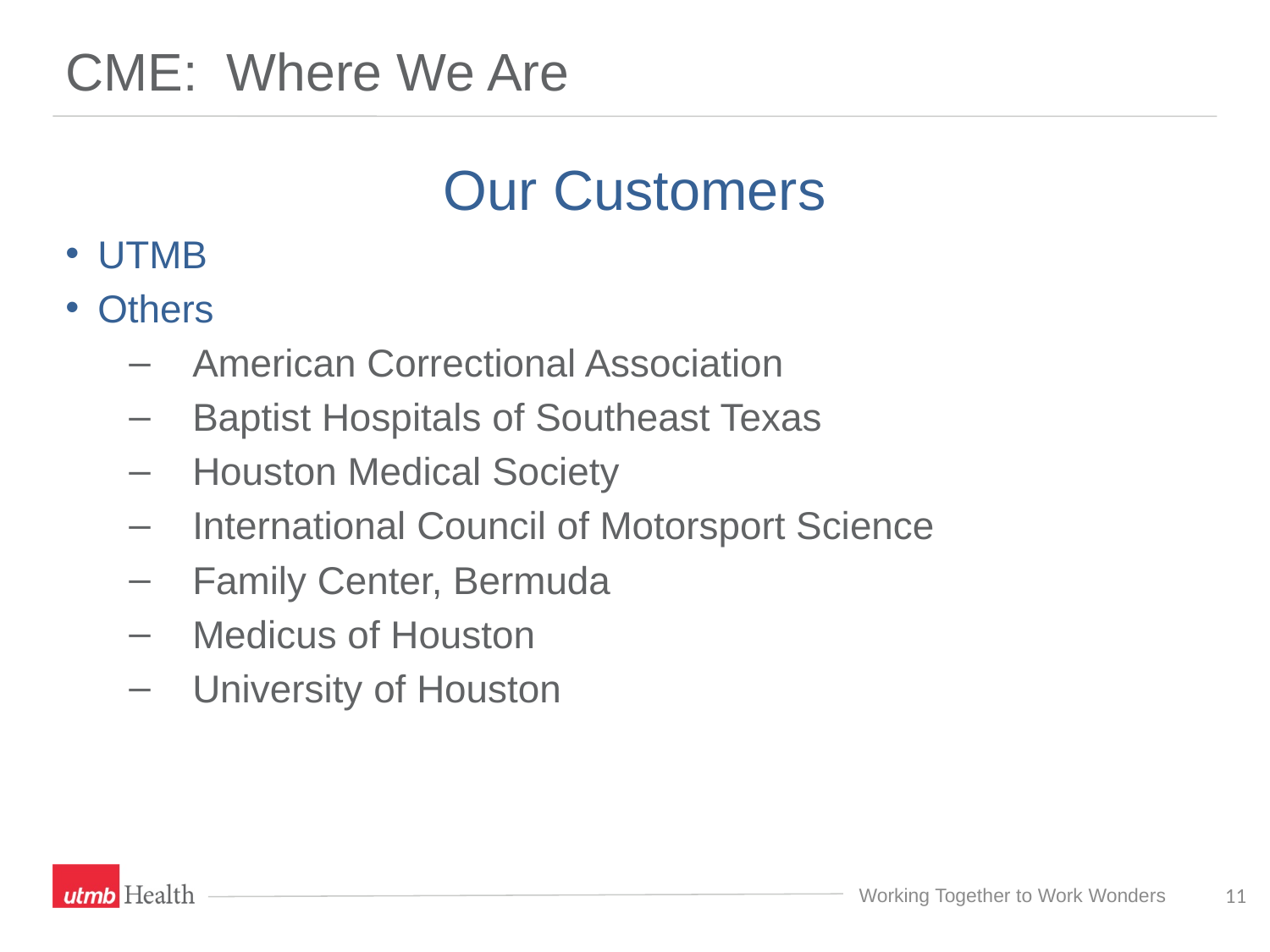

# CME:  Where We Are
Our Customers
UTMB
Others
American Correctional Association
Baptist Hospitals of Southeast Texas
Houston Medical Society
International Council of Motorsport Science
Family Center, Bermuda
Medicus of Houston
University of Houston
11